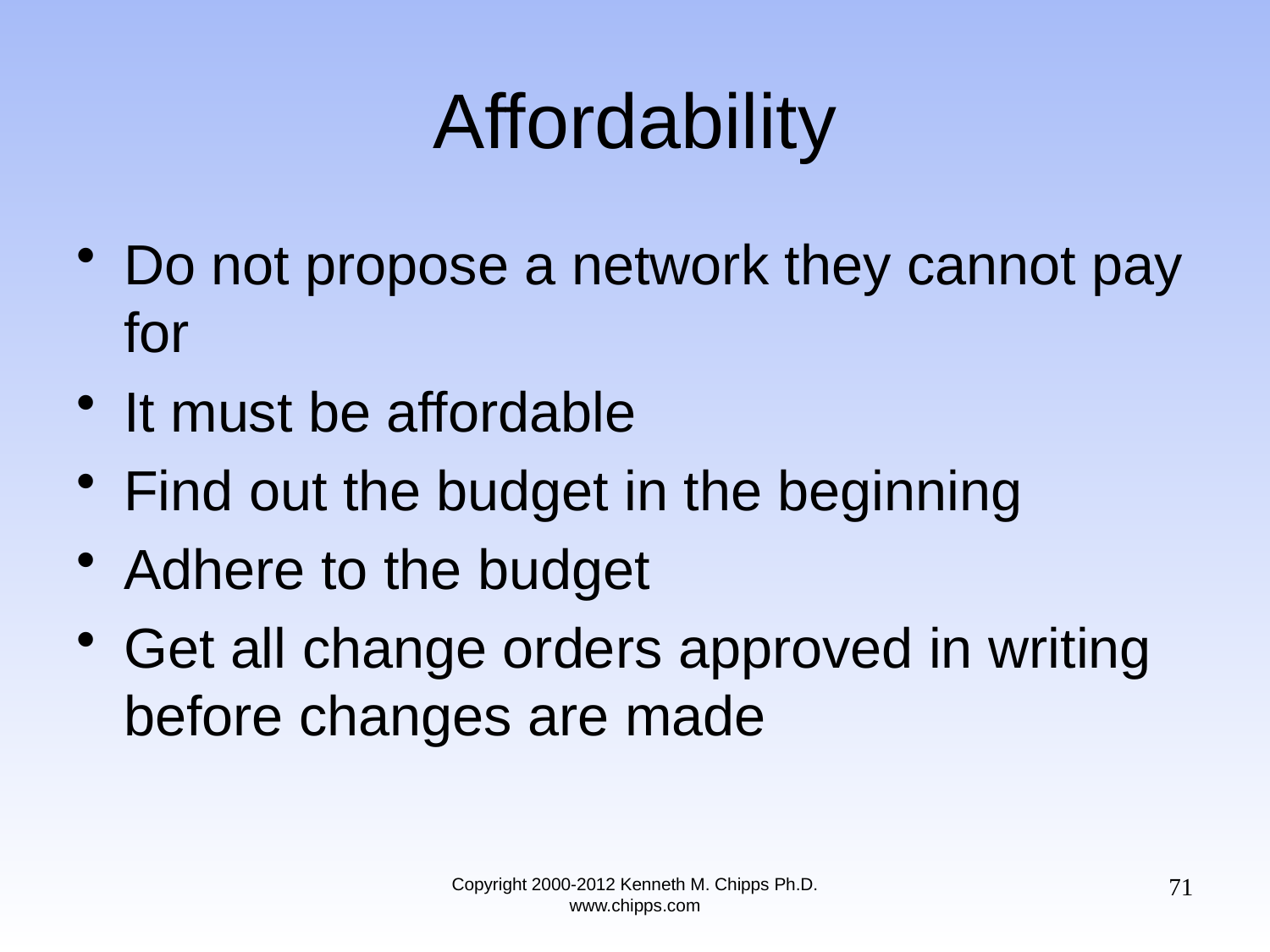

# Affordability
Do not propose a network they cannot pay for
It must be affordable
Find out the budget in the beginning
Adhere to the budget
Get all change orders approved in writing before changes are made
71
Copyright 2000-2012 Kenneth M. Chipps Ph.D. www.chipps.com